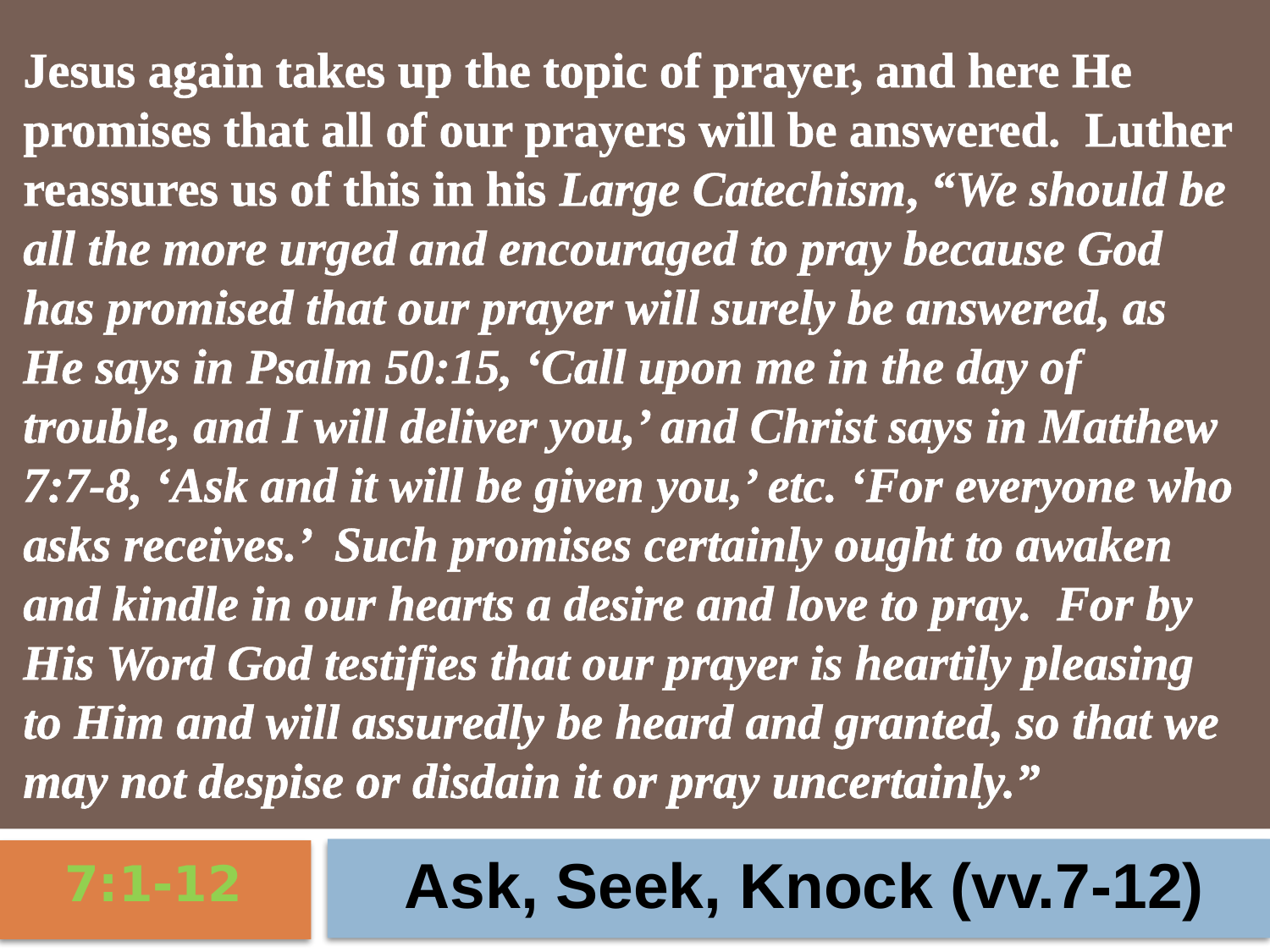

Jesus again takes up the topic of prayer, and here He promises that all of our prayers will be answered.  Luther reassures us of this in his Large Catechism, “We should be all the more urged and encouraged to pray because God has promised that our prayer will surely be answered, as He says in Psalm 50:15, ‘Call upon me in the day of trouble, and I will deliver you,’ and Christ says in Matthew 7:7-8, ‘Ask and it will be given you,’ etc. ‘For everyone who asks receives.’  Such promises certainly ought to awaken and kindle in our hearts a desire and love to pray.  For by His Word God testifies that our prayer is heartily pleasing to Him and will assuredly be heard and granted, so that we may not despise or disdain it or pray uncertainly.”
Ask, Seek, Knock (vv.7-12)
7:1-12